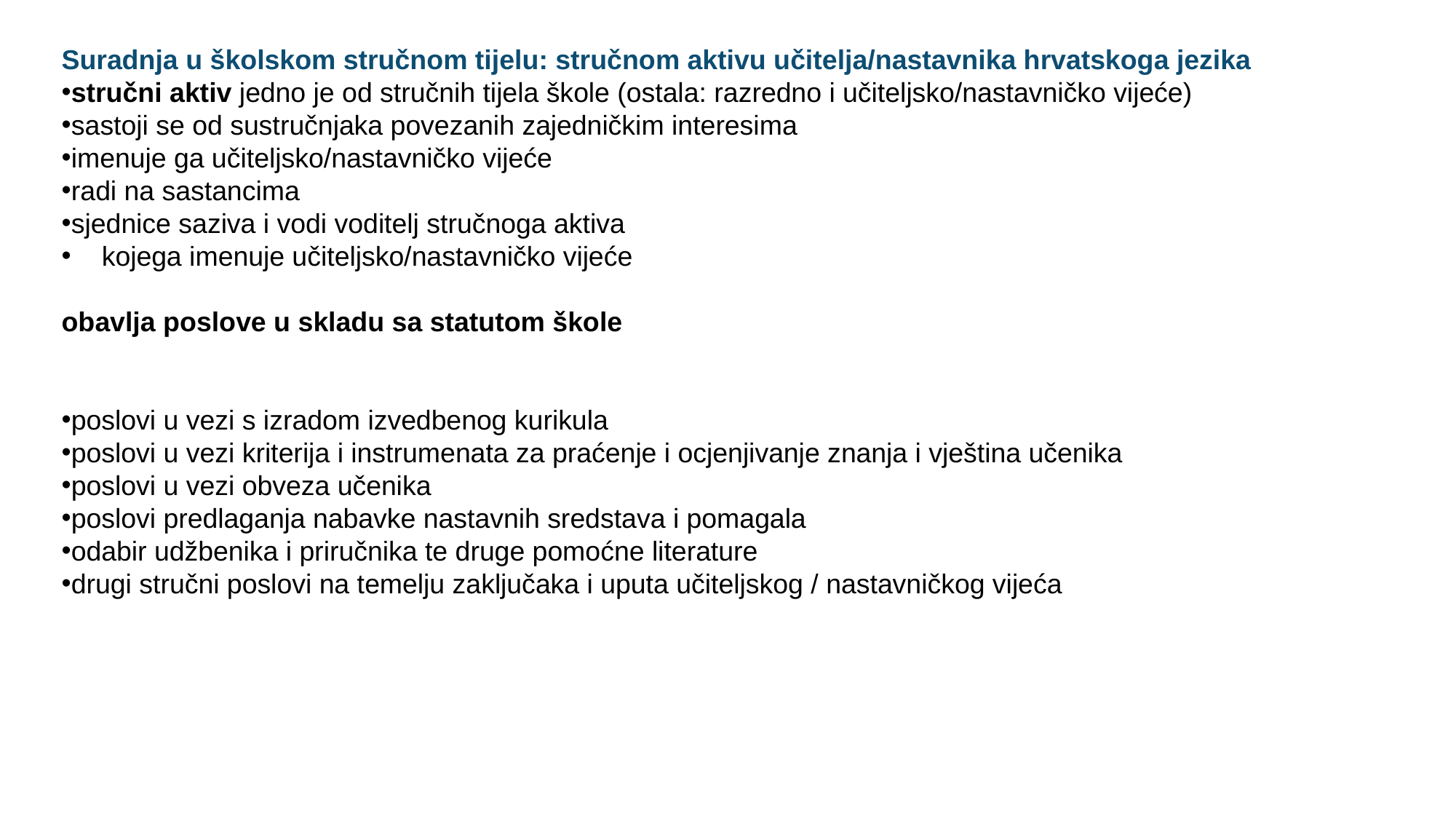

Suradnja u školskom stručnom tijelu: stručnom aktivu učitelja/nastavnika hrvatskoga jezika
stručni aktiv jedno je od stručnih tijela škole (ostala: razredno i učiteljsko/nastavničko vijeće)
sastoji se od sustručnjaka povezanih zajedničkim interesima
imenuje ga učiteljsko/nastavničko vijeće
radi na sastancima
sjednice saziva i vodi voditelj stručnoga aktiva
    kojega imenuje učiteljsko/nastavničko vijeće
obavlja poslove u skladu sa statutom škole
poslovi u vezi s izradom izvedbenog kurikula
poslovi u vezi kriterija i instrumenata za praćenje i ocjenjivanje znanja i vještina učenika
poslovi u vezi obveza učenika
poslovi predlaganja nabavke nastavnih sredstava i pomagala
odabir udžbenika i priručnika te druge pomoćne literature
drugi stručni poslovi na temelju zaključaka i uputa učiteljskog / nastavničkog vijeća